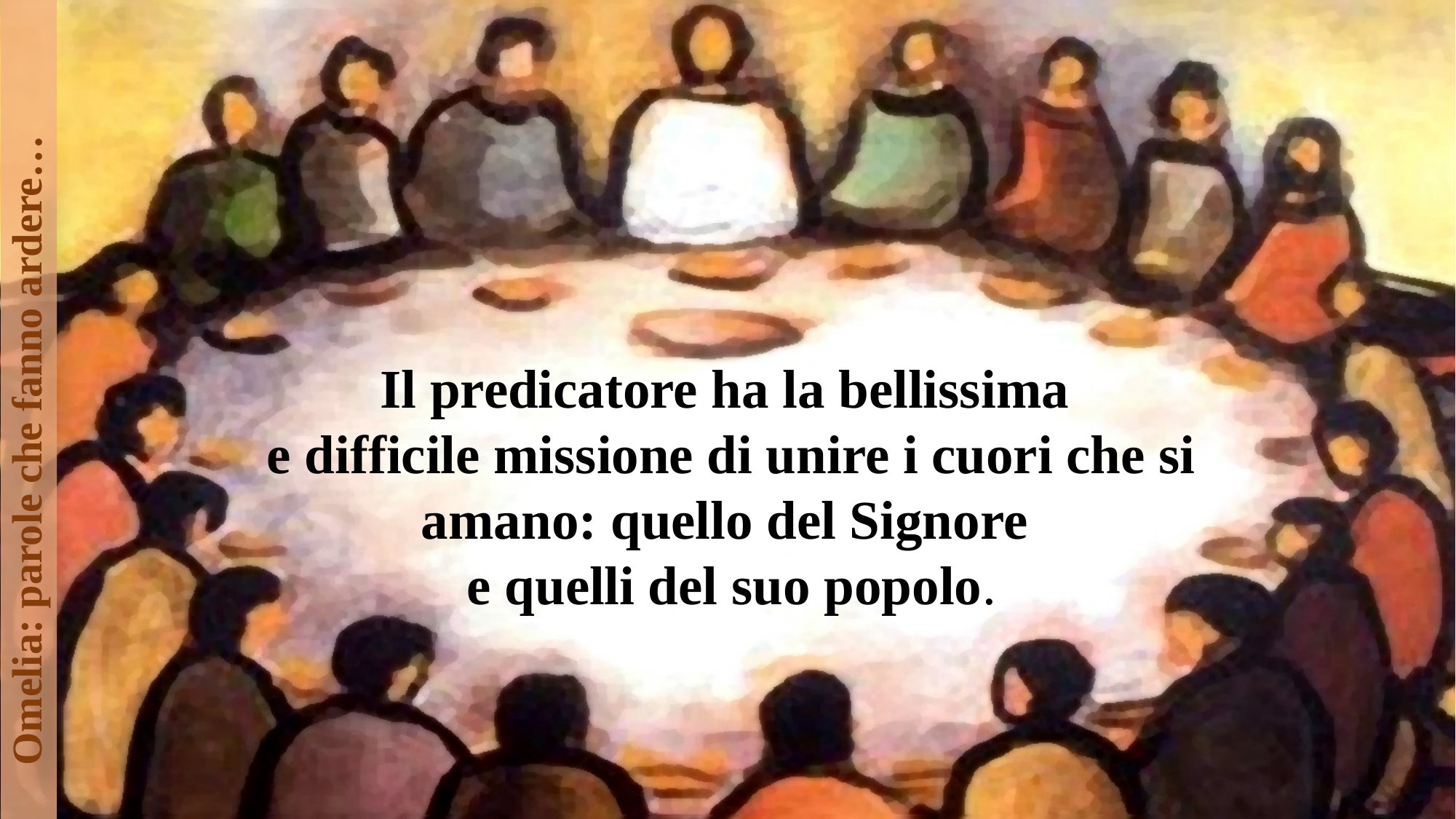

Il predicatore ha la bellissima
e difficile missione di unire i cuori che si amano: quello del Signore
e quelli del suo popolo.
Omelia: parole che fanno ardere…